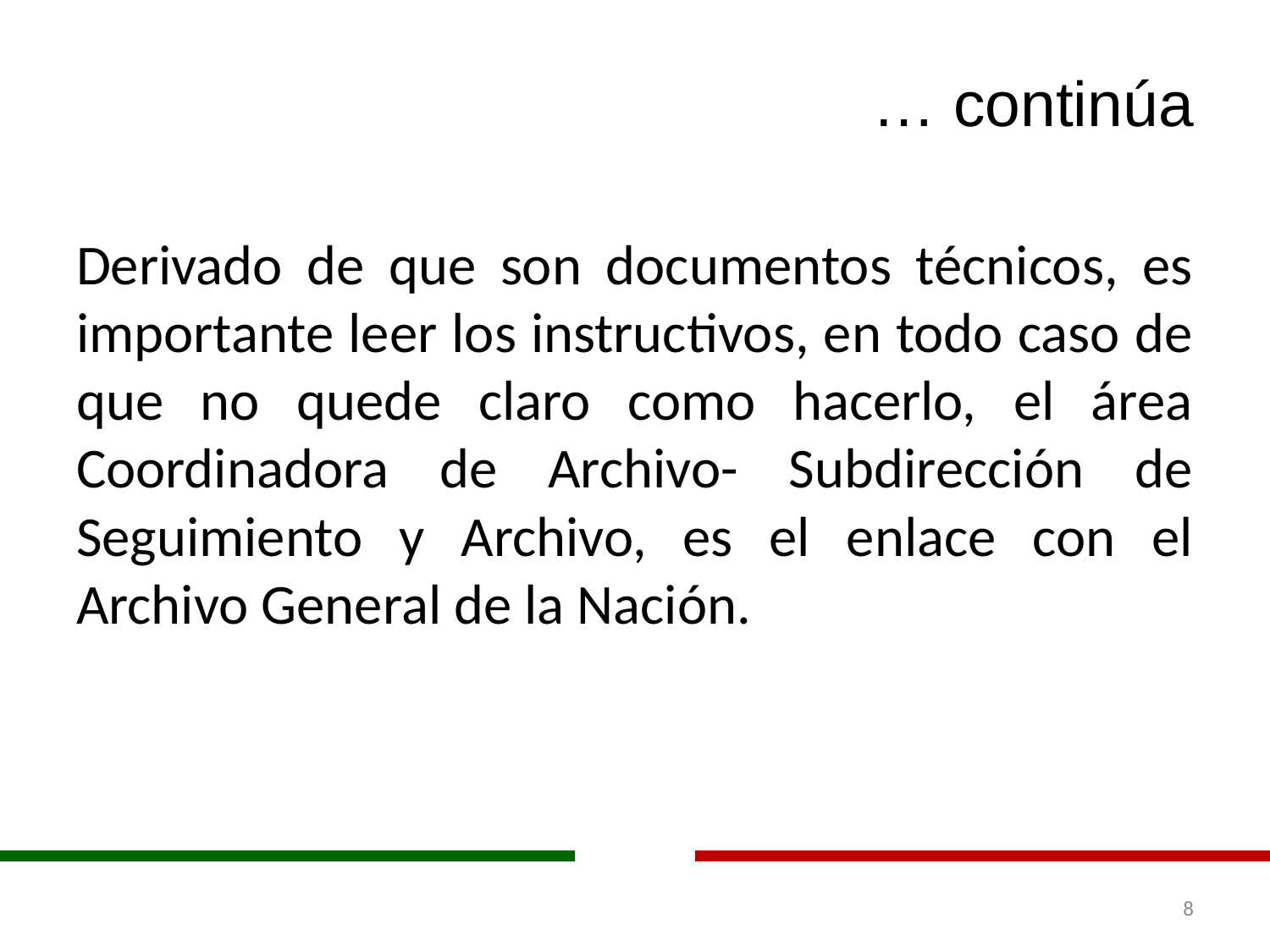

# … continúa
Derivado de que son documentos técnicos, es importante leer los instructivos, en todo caso de que no quede claro como hacerlo, el área Coordinadora de Archivo- Subdirección de Seguimiento y Archivo, es el enlace con el Archivo General de la Nación.
8